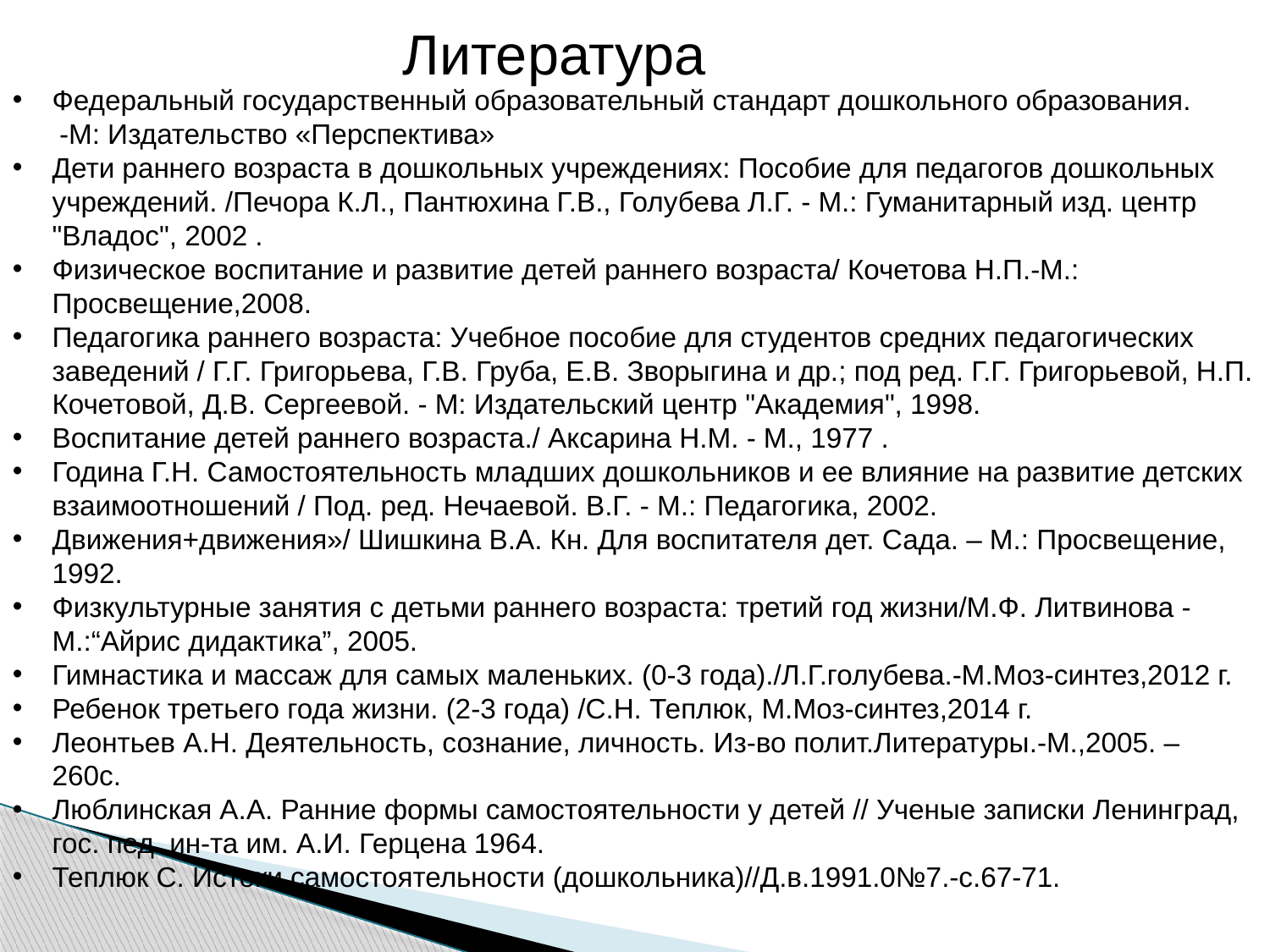

Литература
Федеральный государственный образовательный стандарт дошкольного образования.
      -М: Издательство «Перспектива»
Дети раннего возраста в дошкольных учреждениях: Пособие для педагогов дошкольных учреждений. /Печора К.Л., Пантюхина Г.В., Голубева Л.Г. - М.: Гуманитарный изд. центр "Владос", 2002 .
Физическое воспитание и развитие детей раннего возраста/ Кочетова Н.П.-М.: Просвещение,2008.
Педагогика раннего возраста: Учебное пособие для студентов средних педагогических заведений / Г.Г. Григорьева, Г.В. Груба, Е.В. Зворыгина и др.; под ред. Г.Г. Григорьевой, Н.П. Кочетовой, Д.В. Сергеевой. - М: Издательский центр "Академия", 1998.
Воспитание детей раннего возраста./ Аксарина Н.М. - М., 1977 .
Година Г.Н. Самостоятельность младших дошкольников и ее влияние на развитие детских взаимоотношений / Под. ред. Нечаевой. В.Г. - М.: Педагогика, 2002.
Движения+движения»/ Шишкина В.А. Кн. Для воспитателя дет. Сада. – М.: Просвещение, 1992.
Физкультурные занятия с детьми раннего возраста: третий год жизни/М.Ф. Литвинова -М.:“Айрис дидактика”, 2005.
Гимнастика и массаж для самых маленьких. (0-3 года)./Л.Г.голубева.-М.Моз-синтез,2012 г.
Ребенок третьего года жизни. (2-3 года) /С.Н. Теплюк, М.Моз-синтез,2014 г.
Леонтьев А.Н. Деятельность, сознание, личность. Из-во полит.Литературы.-М.,2005. – 260с.
Люблинская A.A. Ранние формы самостоятельности у детей // Ученые записки Ленинград, гос. пед. ин-та им. А.И. Герцена 1964.
Теплюк С. Истоки самостоятельности (дошкольника)//Д.в.1991.0№7.-с.67-71.